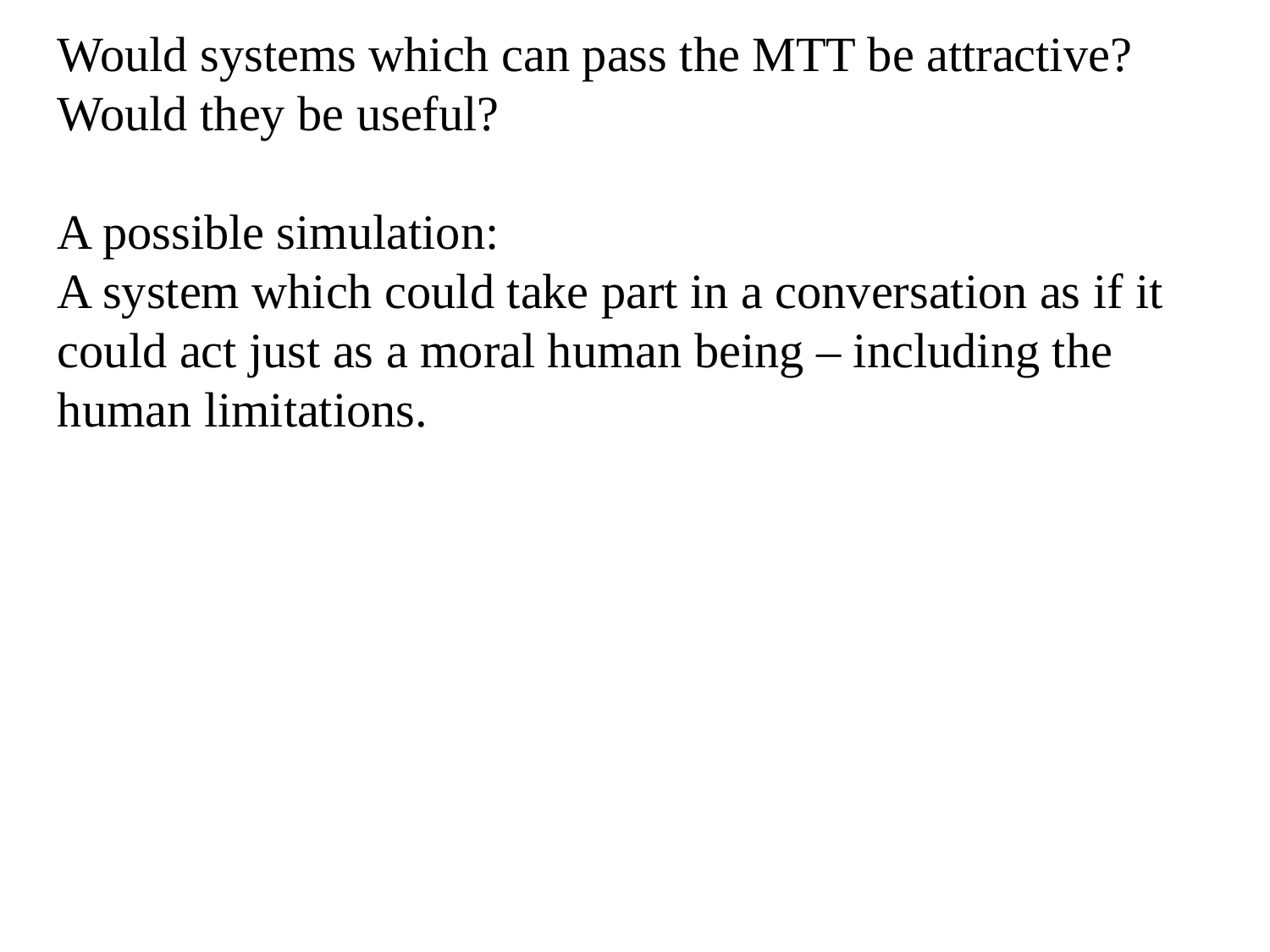

Would systems which can pass the MTT be attractive?
Would they be useful?

A possible simulation:
A system which could take part in a conversation as if it could act just as a moral human being – including the human limitations.